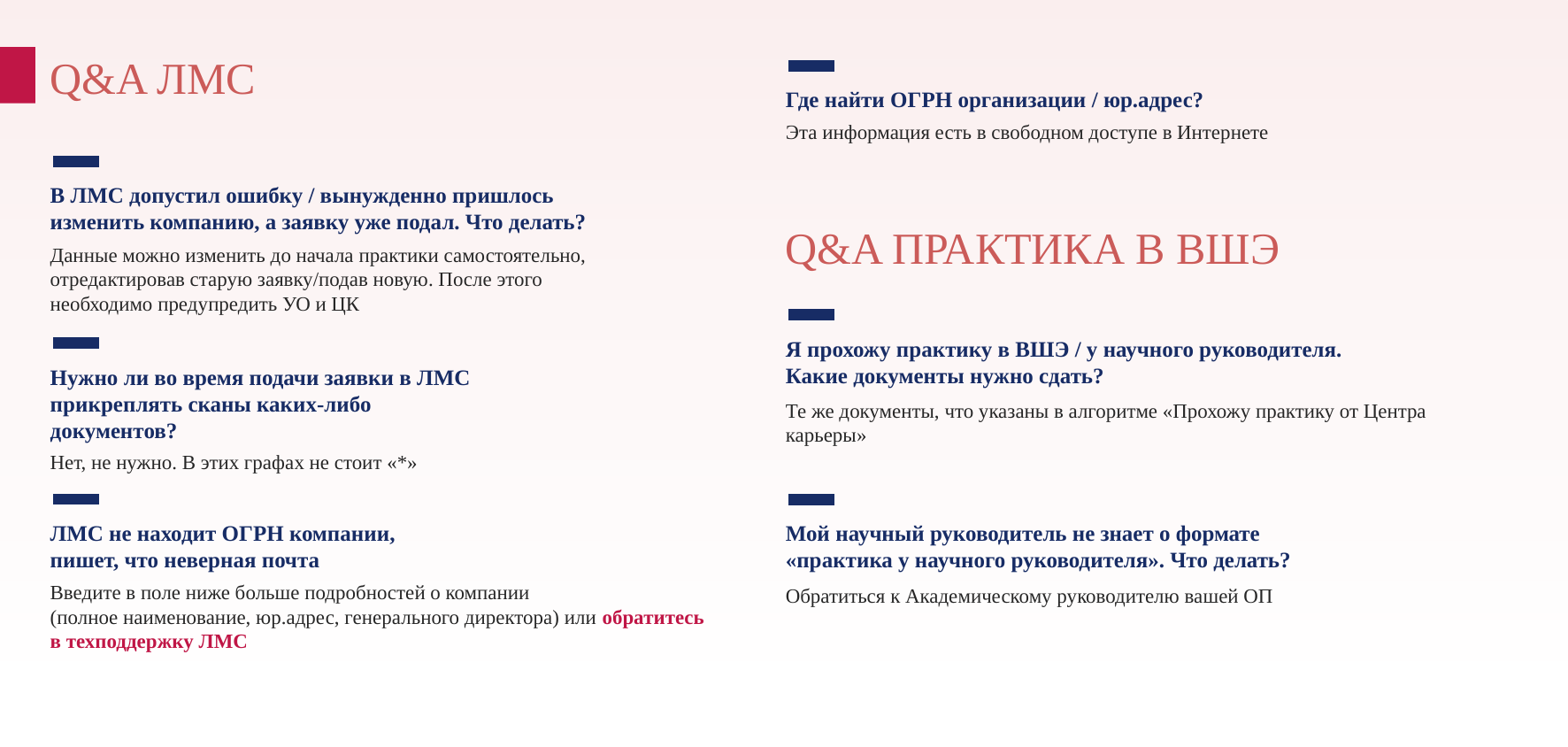

Q&A ЛМС
Где найти ОГРН организации / юр.адрес?
Эта информация есть в свободном доступе в Интернете
В ЛМС допустил ошибку / вынужденно пришлось изменить компанию, а заявку уже подал. Что делать?
Q&A ПРАКТИКА В ВШЭ
Данные можно изменить до начала практики самостоятельно, отредактировав старую заявку/подав новую. После этого необходимо предупредить УО и ЦК
Я прохожу практику в ВШЭ / у научного руководителя. Какие документы нужно сдать?
Нужно ли во время подачи заявки в ЛМС прикреплять сканы каких-либо документов?
Те же документы, что указаны в алгоритме «Прохожу практику от Центра карьеры»
Нет, не нужно. В этих графах не стоит «*»
ЛМС не находит ОГРН компании, пишет, что неверная почта
Мой научный руководитель не знает о формате «практика у научного руководителя». Что делать?
Введите в поле ниже больше подробностей о компании
(полное наименование, юр.адрес, генерального директора) или обратитесь в техподдержку ЛМС
Обратиться к Академическому руководителю вашей ОП